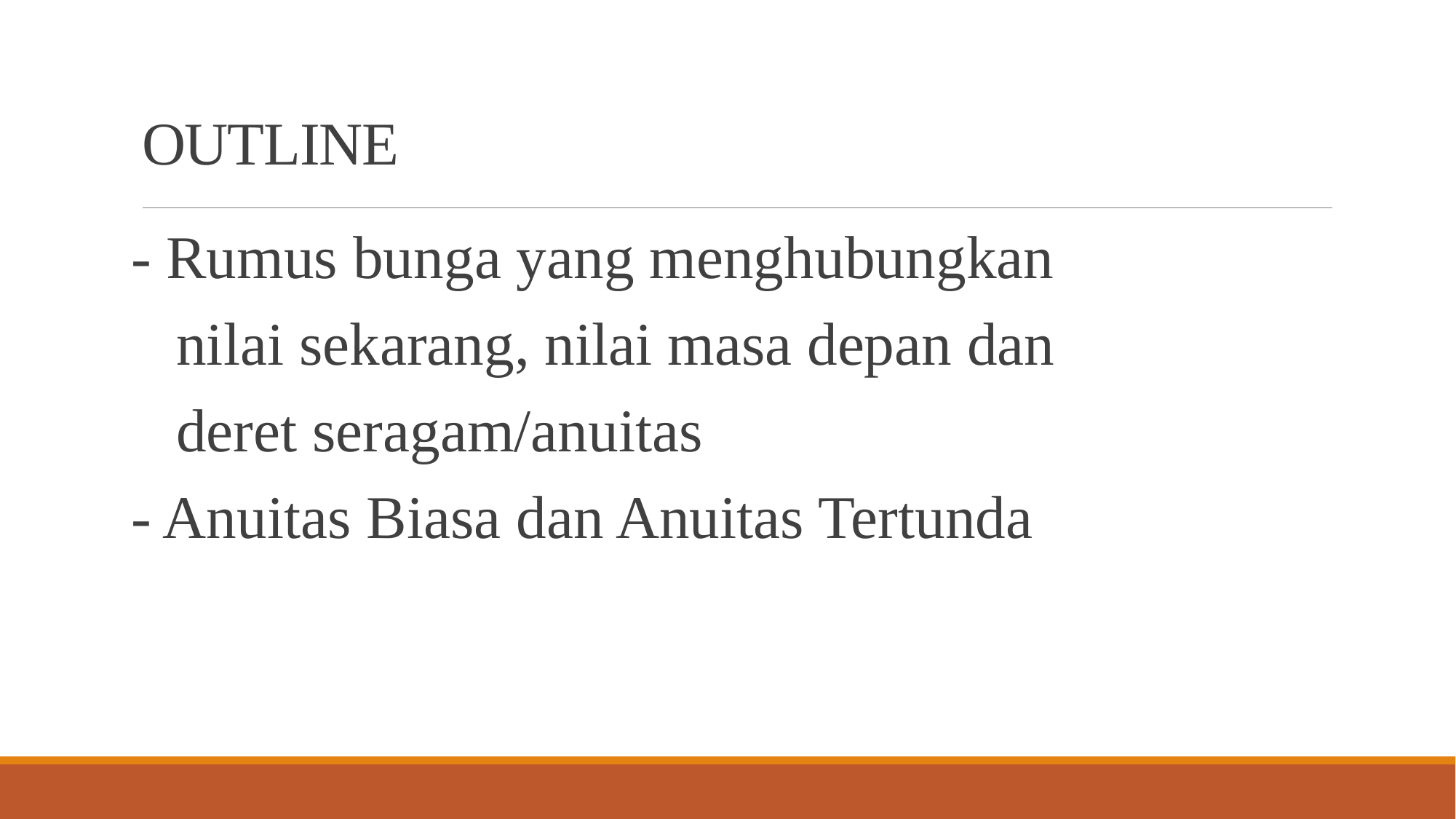

# OUTLINE
- Rumus bunga yang menghubungkan
   nilai sekarang, nilai masa depan dan
   deret seragam/anuitas
- Anuitas Biasa dan Anuitas Tertunda